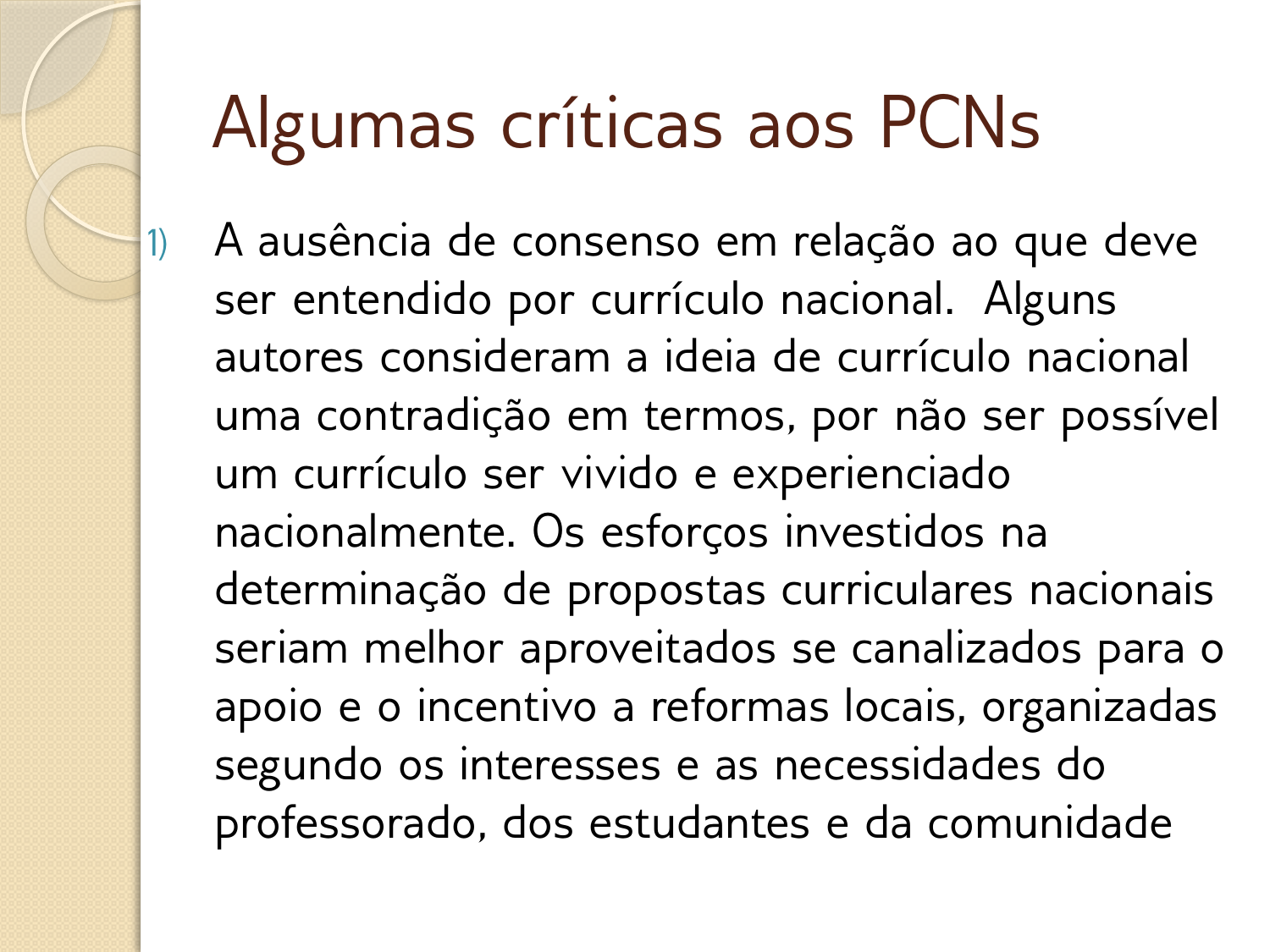

# Algumas críticas aos PCNs
A ausência de consenso em relação ao que deve ser entendido por currículo nacional.  Alguns autores consideram a ideia de currículo nacional uma contradição em termos, por não ser possível um currículo ser vivido e experienciado nacionalmente. Os esforços investidos na determinação de propostas curriculares nacionais seriam melhor aproveitados se canalizados para o apoio e o incentivo a reformas locais, organizadas segundo os interesses e as necessidades do professorado, dos estudantes e da comunidade